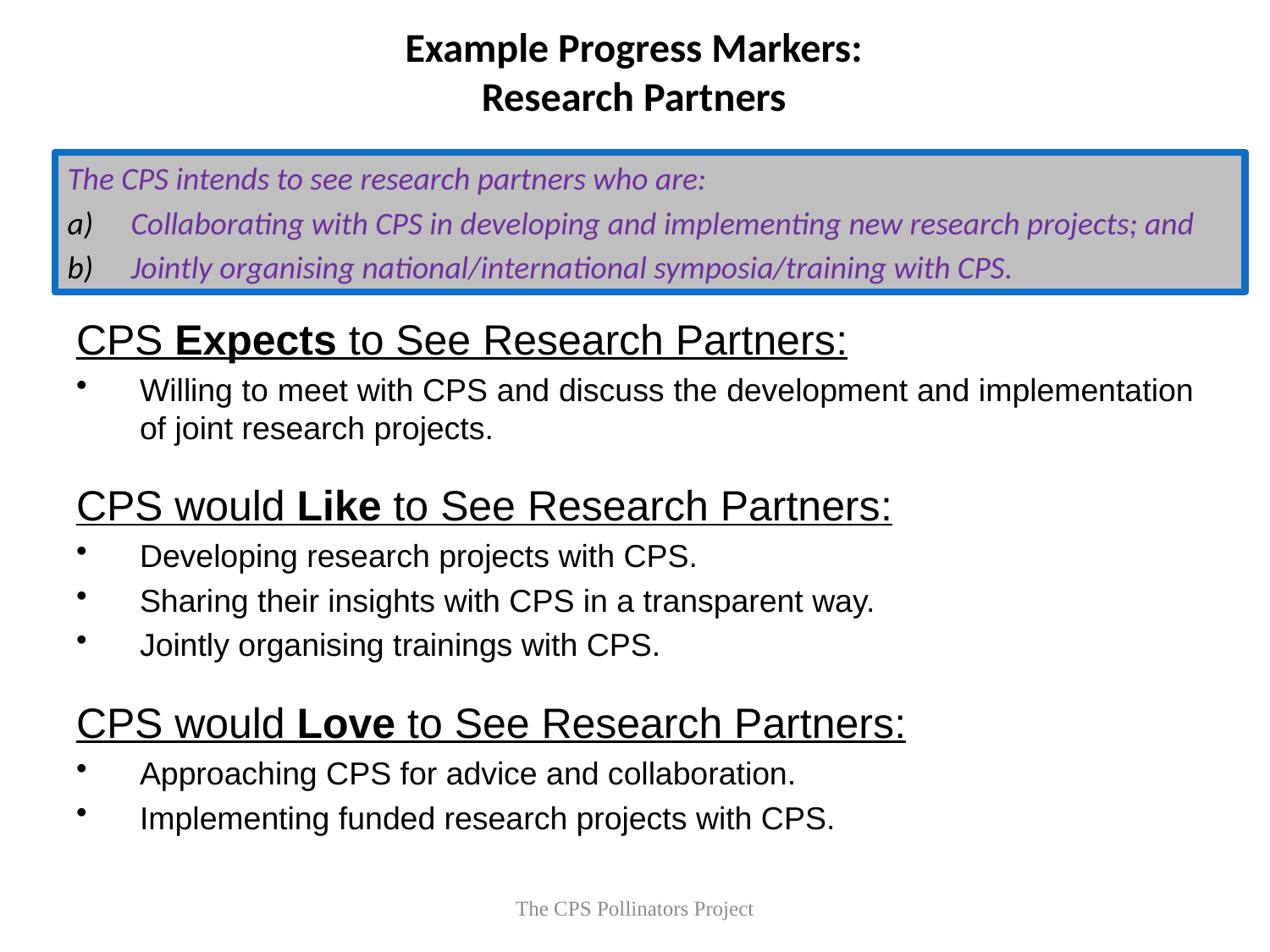

Example Progress Markers:
Research Partners
The CPS intends to see research partners who are:
Collaborating with CPS in developing and implementing new research projects; and
Jointly organising national/international symposia/training with CPS.
CPS Expects to See Research Partners:
Willing to meet with CPS and discuss the development and implementation of joint research projects.

CPS would Like to See Research Partners:
Developing research projects with CPS.
Sharing their insights with CPS in a transparent way.
Jointly organising trainings with CPS.

CPS would Love to See Research Partners:
Approaching CPS for advice and collaboration.
Implementing funded research projects with CPS.
The CPS Pollinators Project